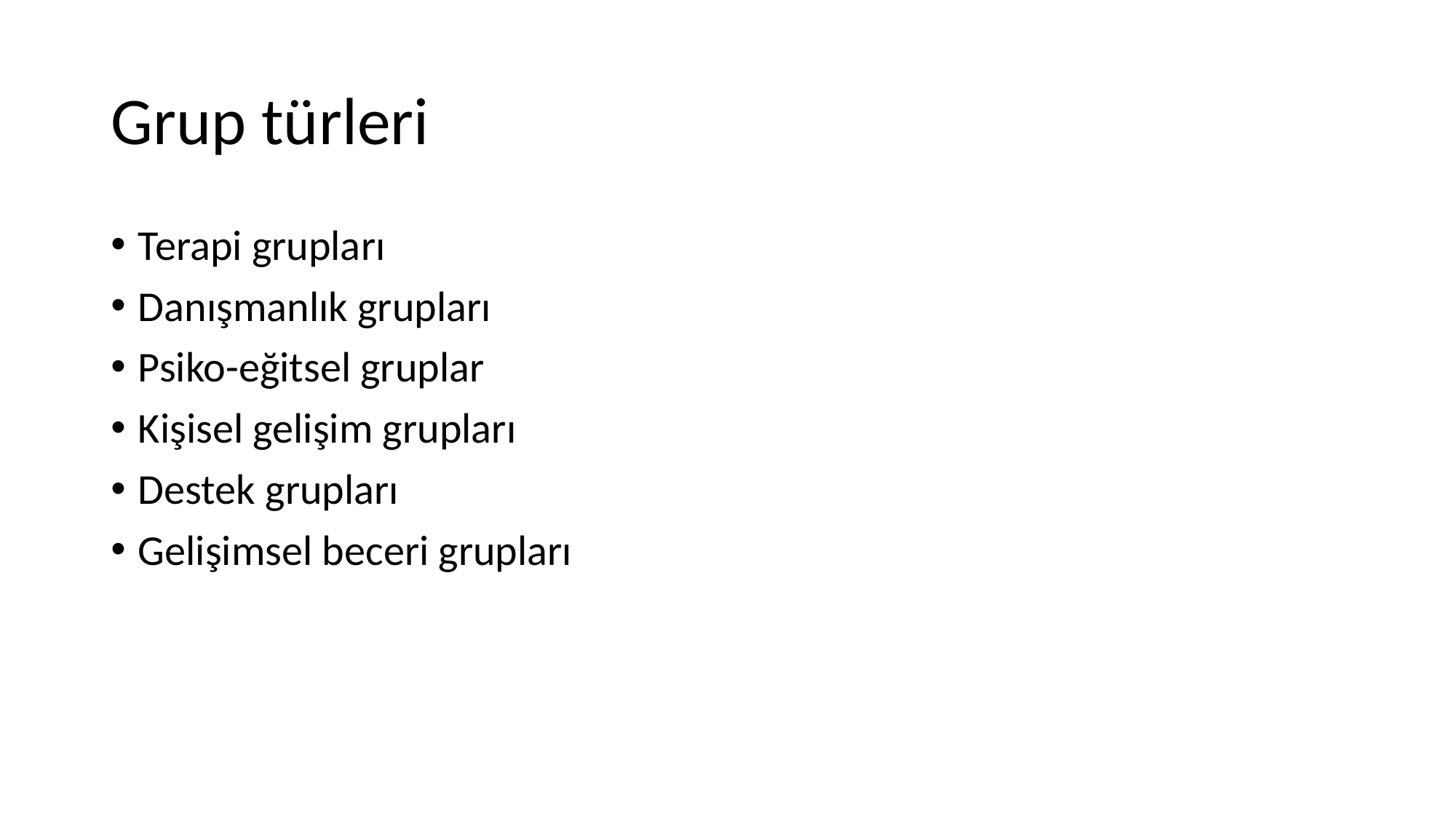

# Grup türleri
Terapi grupları
Danışmanlık grupları
Psiko-eğitsel gruplar
Kişisel gelişim grupları
Destek grupları
Gelişimsel beceri grupları